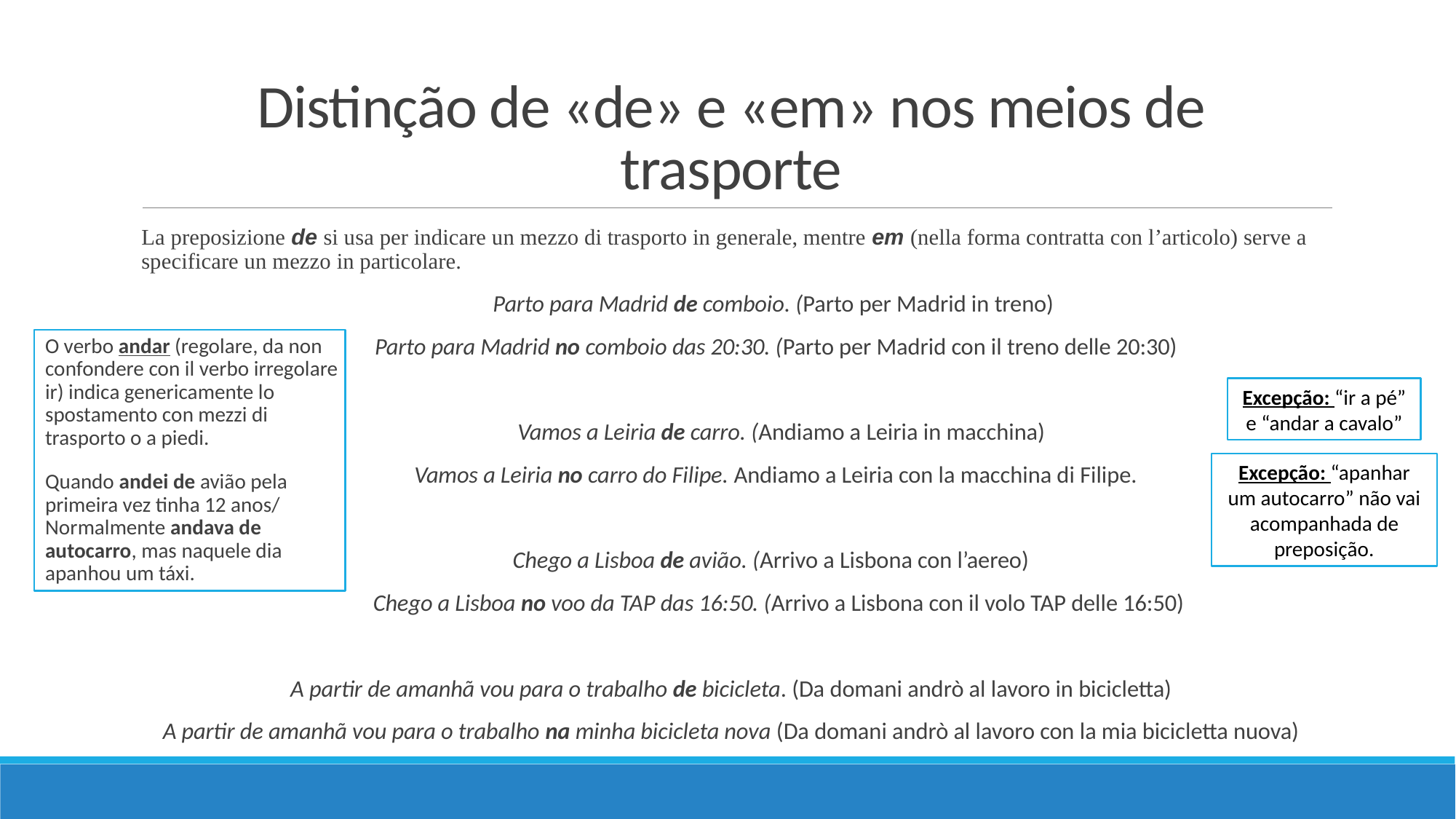

# Distinção de «de» e «em» nos meios de trasporte
La preposizione de si usa per indicare un mezzo di trasporto in generale, mentre em (nella forma contratta con l’articolo) serve a specificare un mezzo in particolare.
                Parto para Madrid de comboio. (Parto per Madrid in treno)
	Parto para Madrid no comboio das 20:30. (Parto per Madrid con il treno delle 20:30)

                   Vamos a Leiria de carro. (Andiamo a Leiria in macchina)
	Vamos a Leiria no carro do Filipe. Andiamo a Leiria con la macchina di Filipe.

               Chego a Lisboa de avião. (Arrivo a Lisbona con l’aereo)
                  Chego a Lisboa no voo da TAP das 16:50. (Arrivo a Lisbona con il volo TAP delle 16:50)

A partir de amanhã vou para o trabalho de bicicleta. (Da domani andrò al lavoro in bicicletta)
A partir de amanhã vou para o trabalho na minha bicicleta nova (Da domani andrò al lavoro con la mia bicicletta nuova)
O verbo andar (regolare, da non confondere con il verbo irregolare ir) indica genericamente lo spostamento con mezzi di trasporto o a piedi.
Quando andei de avião pela primeira vez tinha 12 anos/ Normalmente andava de autocarro, mas naquele dia apanhou um táxi.
Excepção: “ir a pé” e “andar a cavalo”
Excepção: “apanhar um autocarro” não vai acompanhada de preposição.